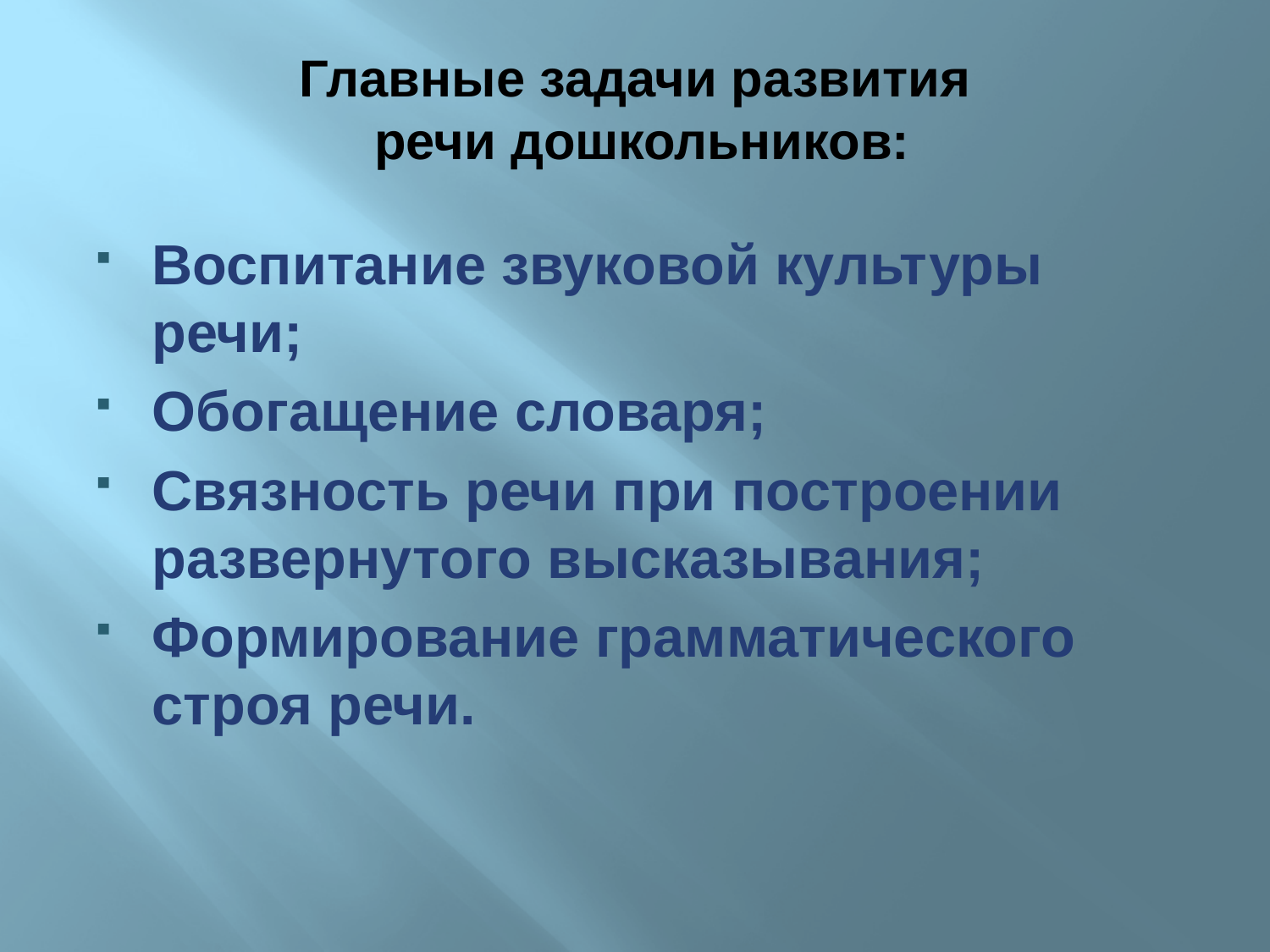

# Главные задачи развития речи дошкольников:
Воспитание звуковой культуры речи;
Обогащение словаря;
Связность речи при построении развернутого высказывания;
Формирование грамматического строя речи.